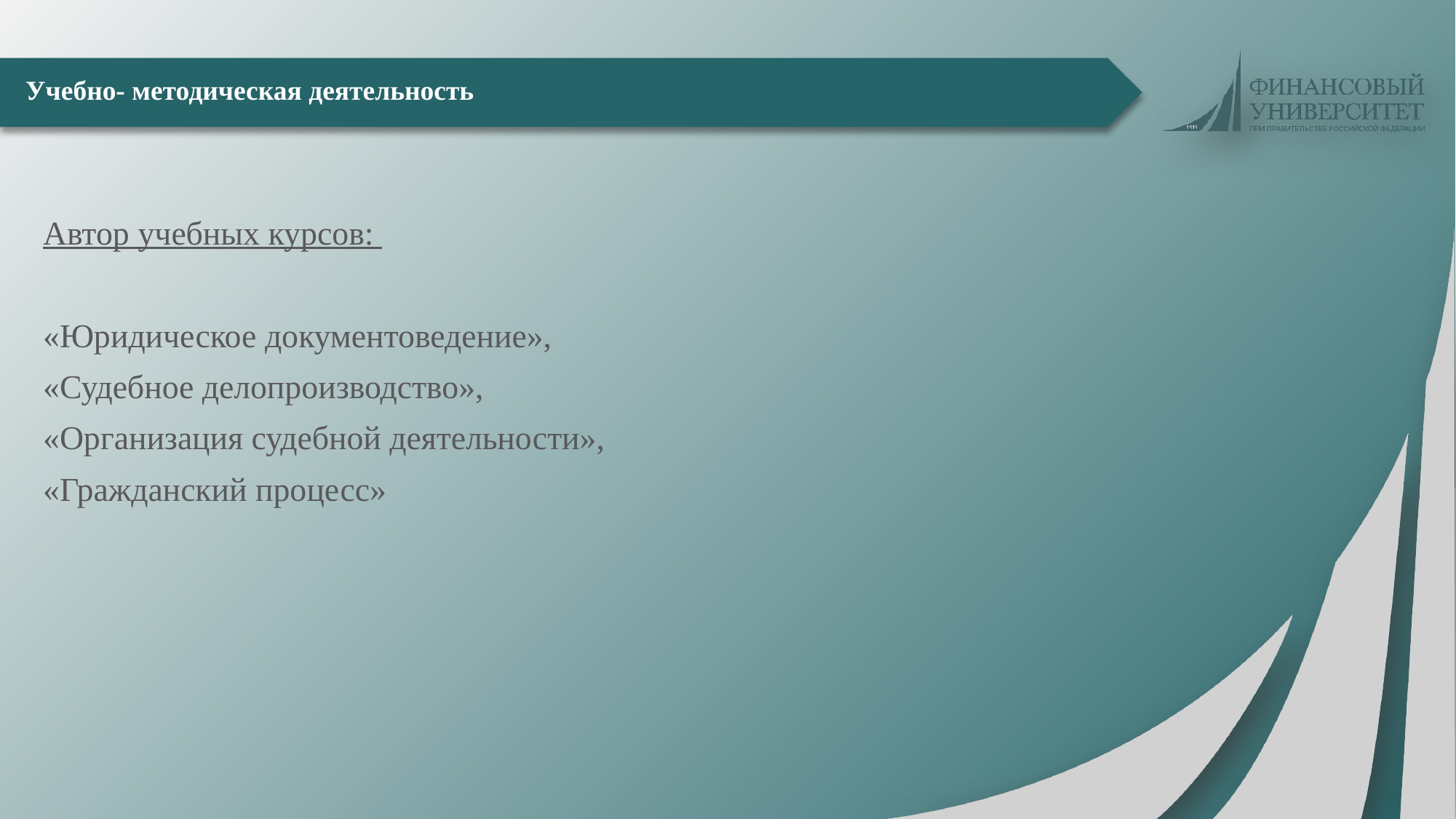

# Учебно- методическая деятельность
Автор учебных курсов:

«Юридическое документоведение»,
«Судебное делопроизводство»,
«Организация судебной деятельности»,
«Гражданский процесс»